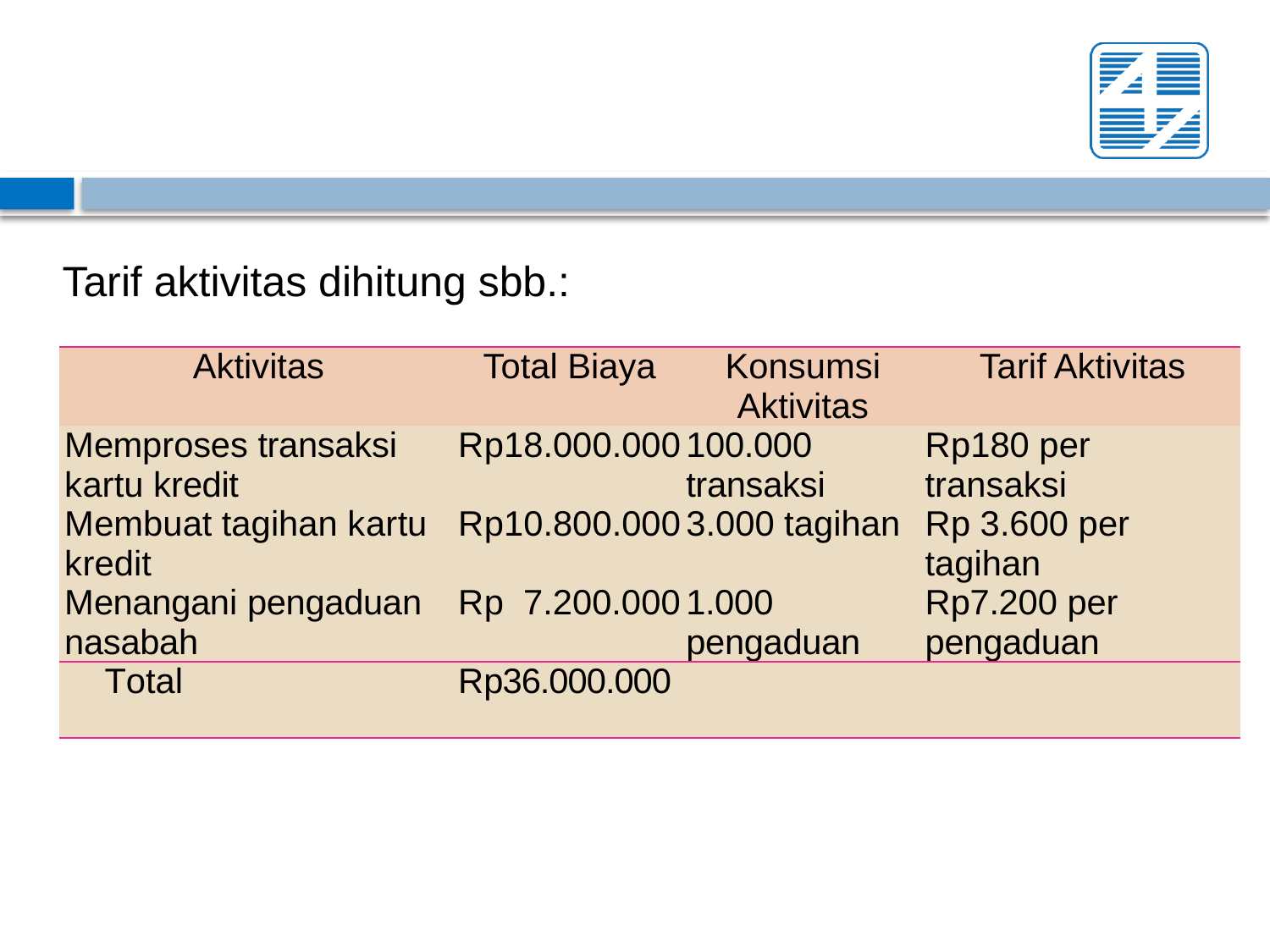

#
Tarif aktivitas dihitung sbb.:
| Aktivitas | Total Biaya | Konsumsi Aktivitas | Tarif Aktivitas |
| --- | --- | --- | --- |
| Memproses transaksi kartu kredit | Rp18.000.000 | 100.000 transaksi | Rp180 per transaksi |
| Membuat tagihan kartu kredit | Rp10.800.000 | 3.000 tagihan | Rp 3.600 per tagihan |
| Menangani pengaduan nasabah | Rp 7.200.000 | 1.000 pengaduan | Rp7.200 per pengaduan |
| Total | Rp36.000.000 |  |  |